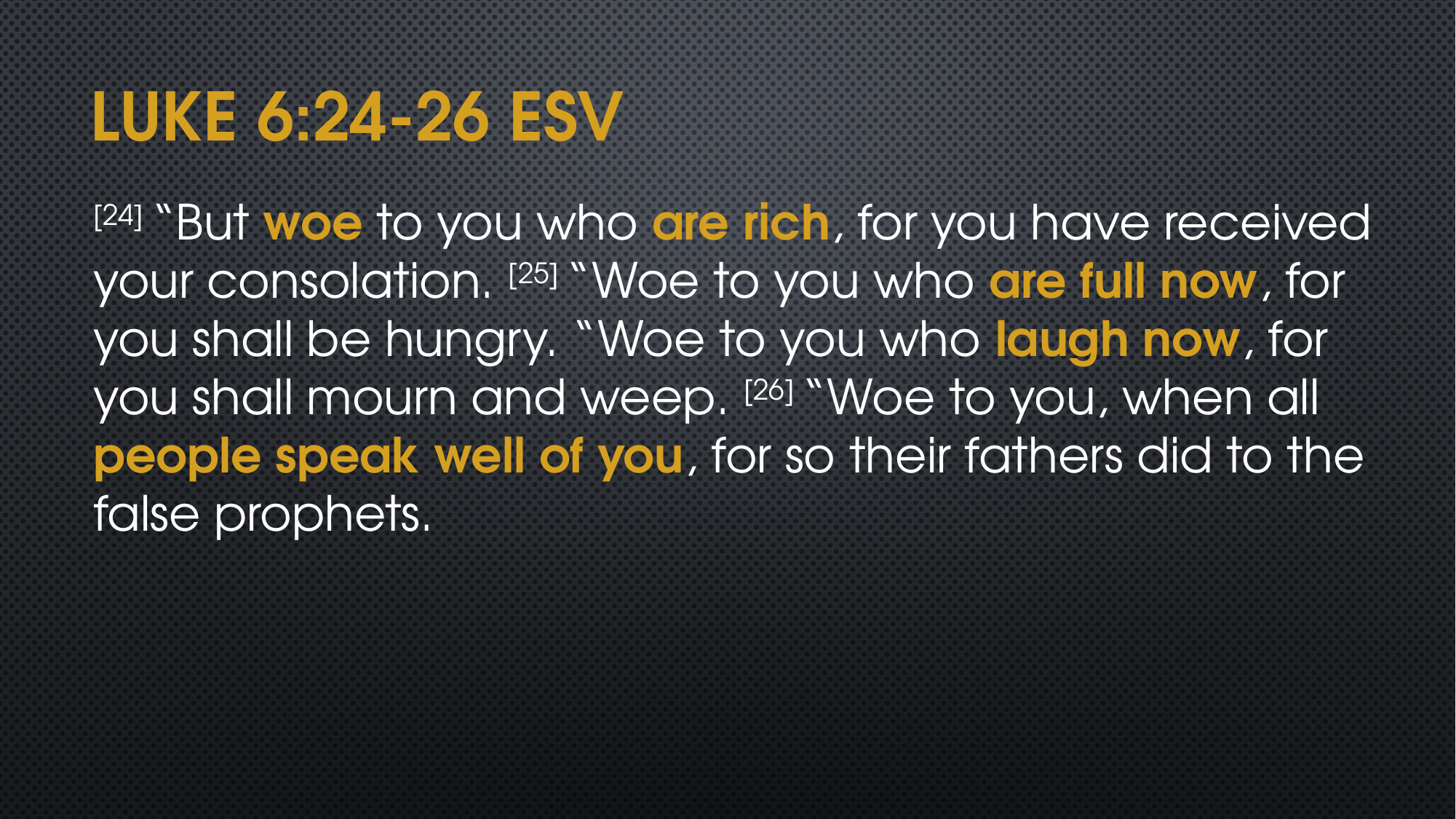

# Luke 6:24-26 ESV
[24] “But woe to you who are rich, for you have received your consolation. [25] “Woe to you who are full now, for you shall be hungry. “Woe to you who laugh now, for you shall mourn and weep. [26] “Woe to you, when all people speak well of you, for so their fathers did to the false prophets.